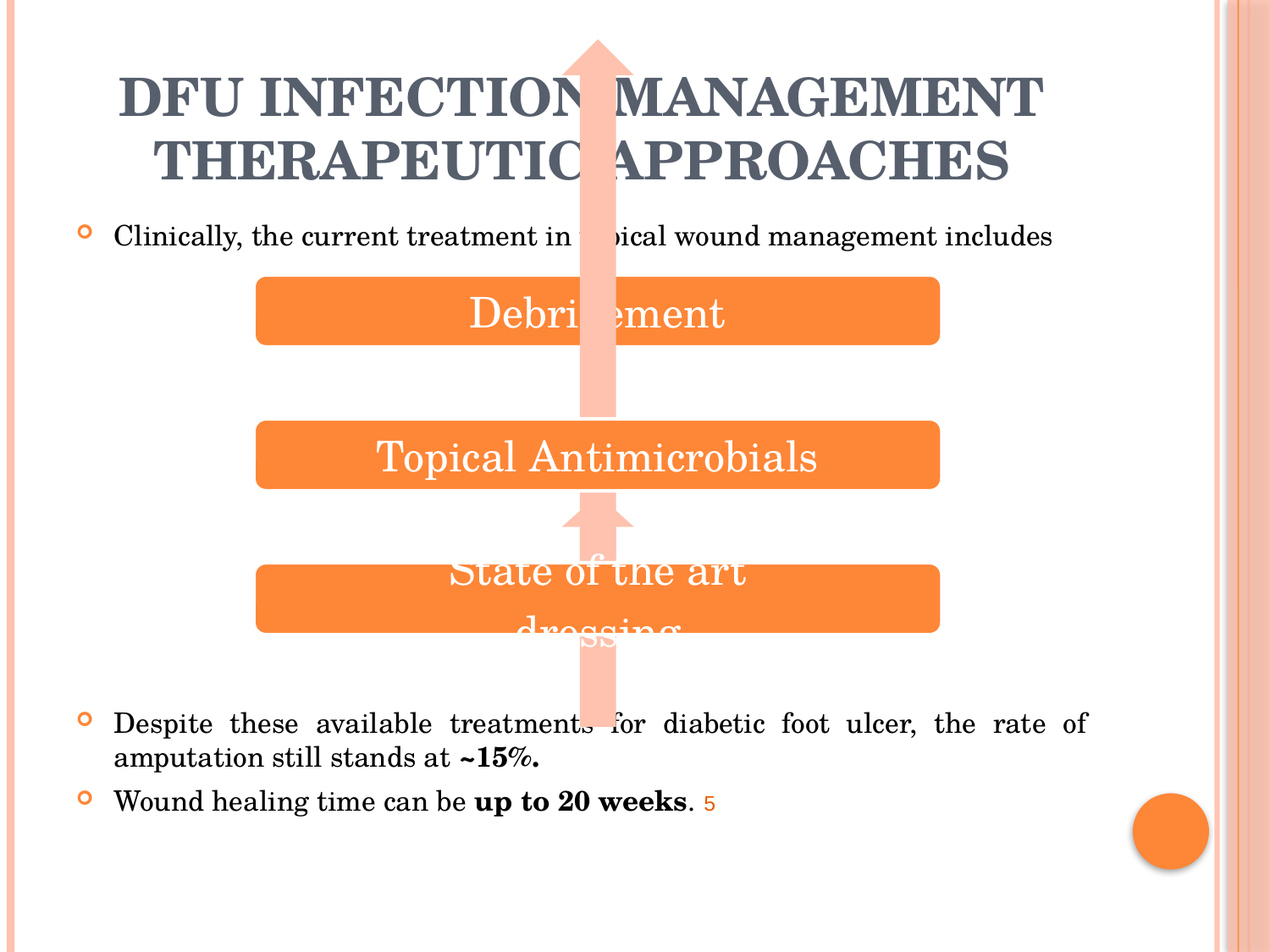

# DFU Infection Management Therapeutic Approaches
Clinically, the current treatment in topical wound management includes

Despite these available treatments for diabetic foot ulcer, the rate of amputation still stands at ~15%.
Wound healing time can be up to 20 weeks. 5

Debridement
Topical Antimicrobials
State of the art
dressing